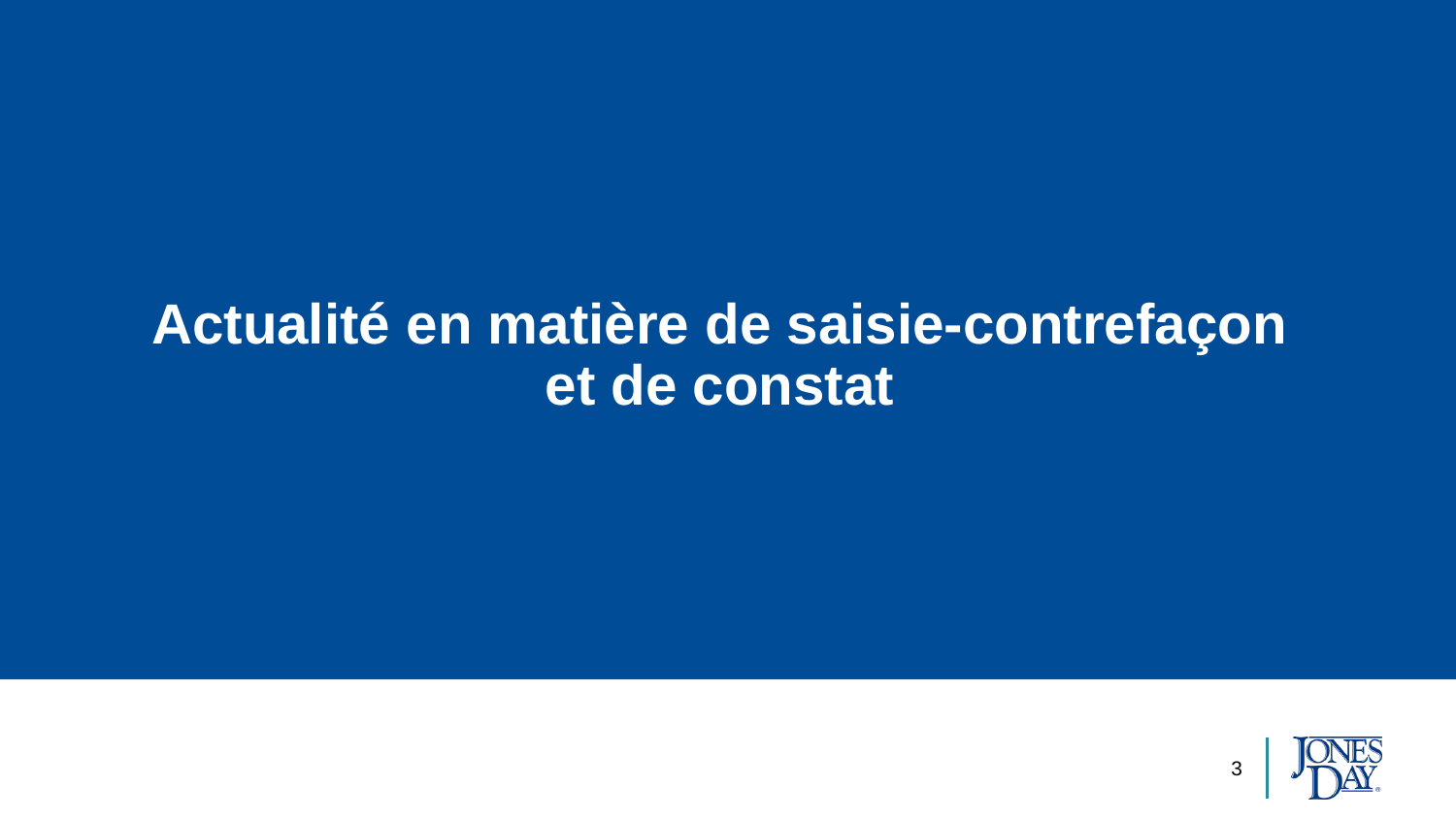

# Actualité en matière de saisie-contrefaçon et de constat
3